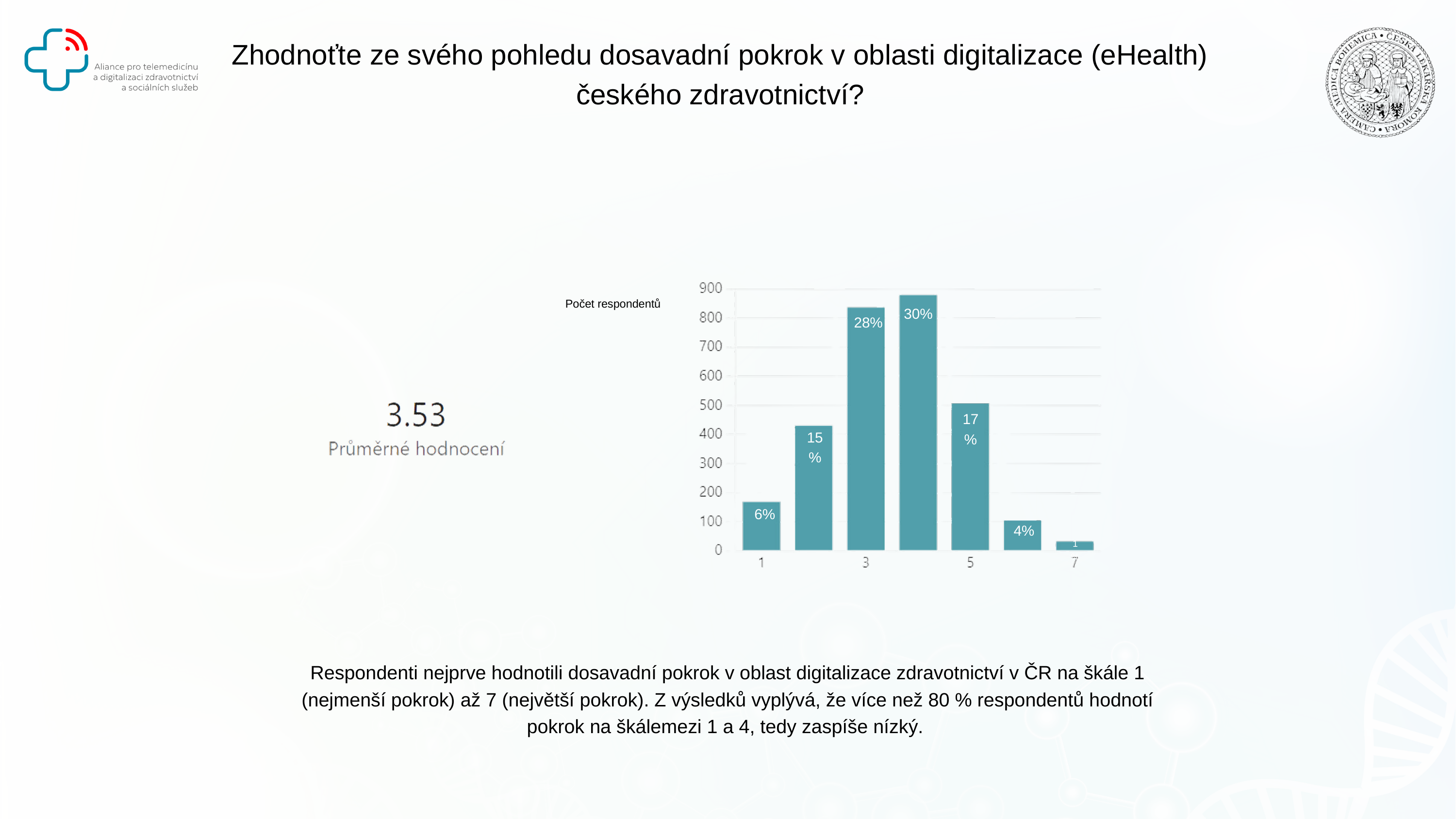

Zhodnoťte ze svého pohledu dosavadní pokrok v oblasti digitalizace (eHealth) českého zdravotnictví?

Počet respondentů
30%
28%
17%
15%
6%
4%
1%
Respondenti nejprve hodnotili dosavadní pokrok v oblast digitalizace zdravotnictví v ČR na škále 1 (nejmenší pokrok) až 7 (největší pokrok). Z výsledků vyplývá, že více než 80 % respondentů hodnotí pokrok na škálemezi 1 a 4, tedy zaspíše nízký.